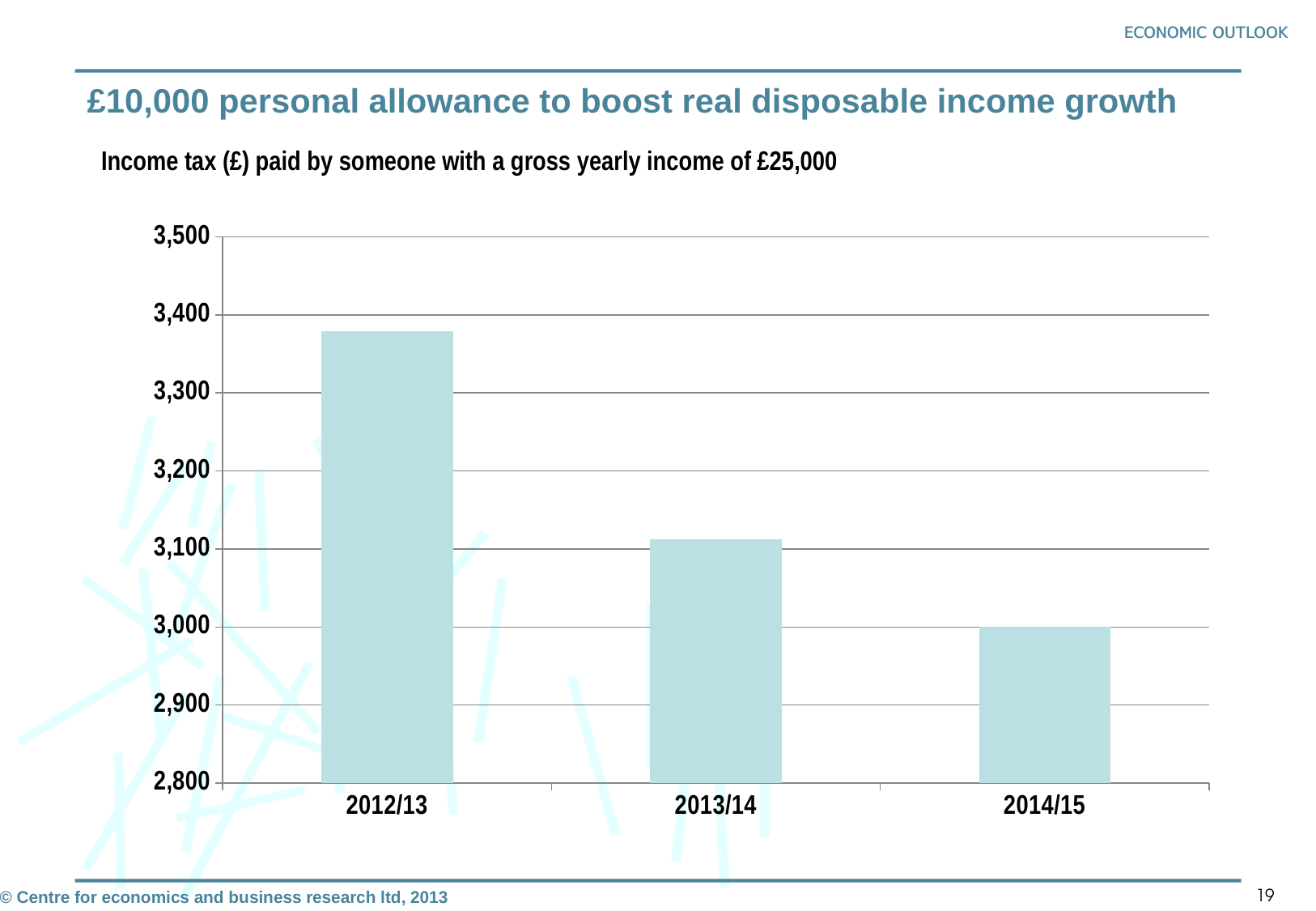

ECONOMIC OUTLOOK
# £10,000 personal allowance to boost real disposable income growth
Income tax (£) paid by someone with a gross yearly income of £25,000

### Chart

| Category | tax |
|---|---|
| 2012/13 | 3379.0 |
| 2013/14 | 3112.0 |
| 2014/15 | 3000.0 |